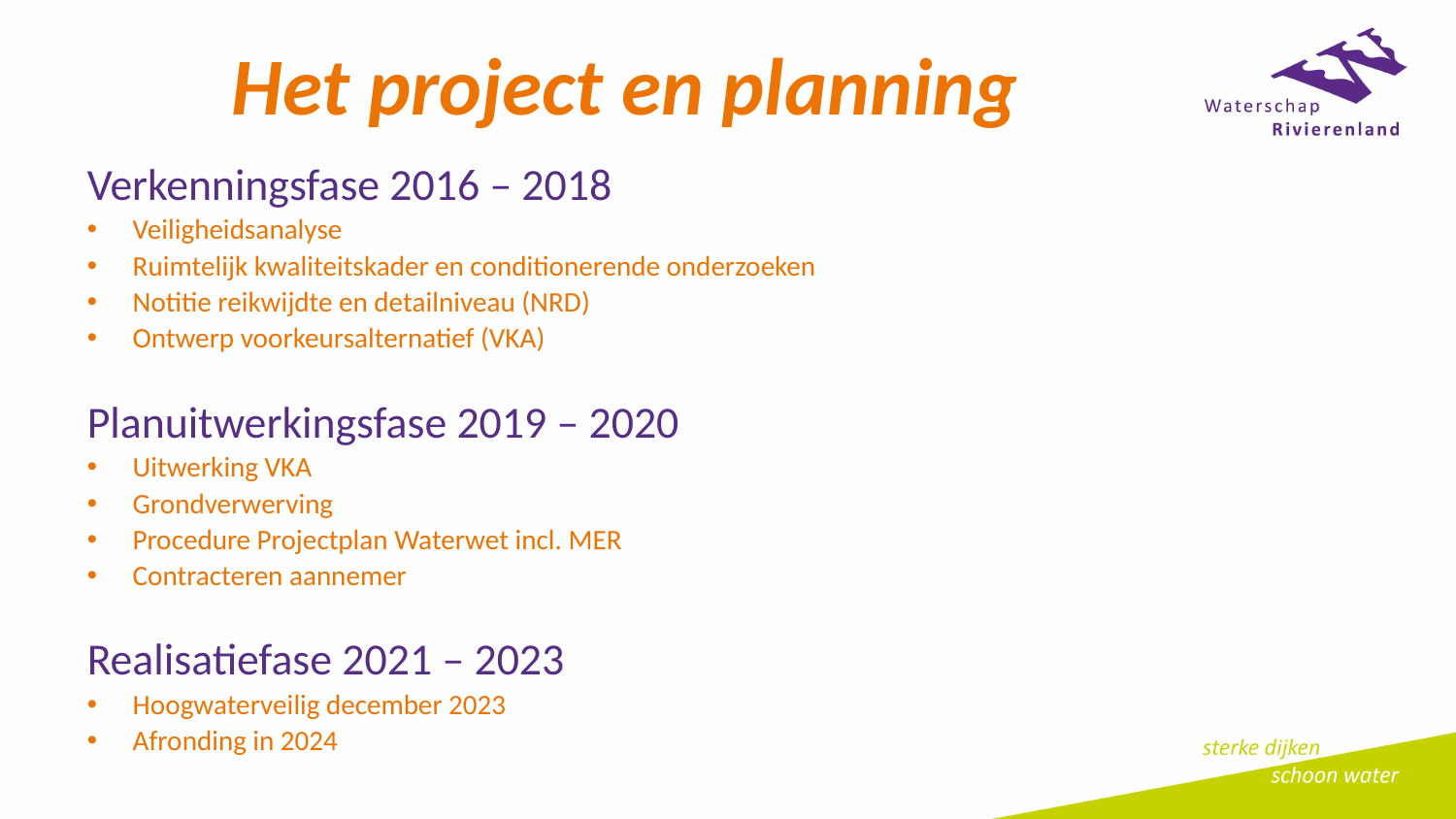

# Het project en planning
Verkenningsfase 2016 – 2018
Veiligheidsanalyse
Ruimtelijk kwaliteitskader en conditionerende onderzoeken
Notitie reikwijdte en detailniveau (NRD)
Ontwerp voorkeursalternatief (VKA)

Planuitwerkingsfase 2019 – 2020
Uitwerking VKA
Grondverwerving
Procedure Projectplan Waterwet incl. MER
Contracteren aannemer

Realisatiefase 2021 – 2023
Hoogwaterveilig december 2023
Afronding in 2024